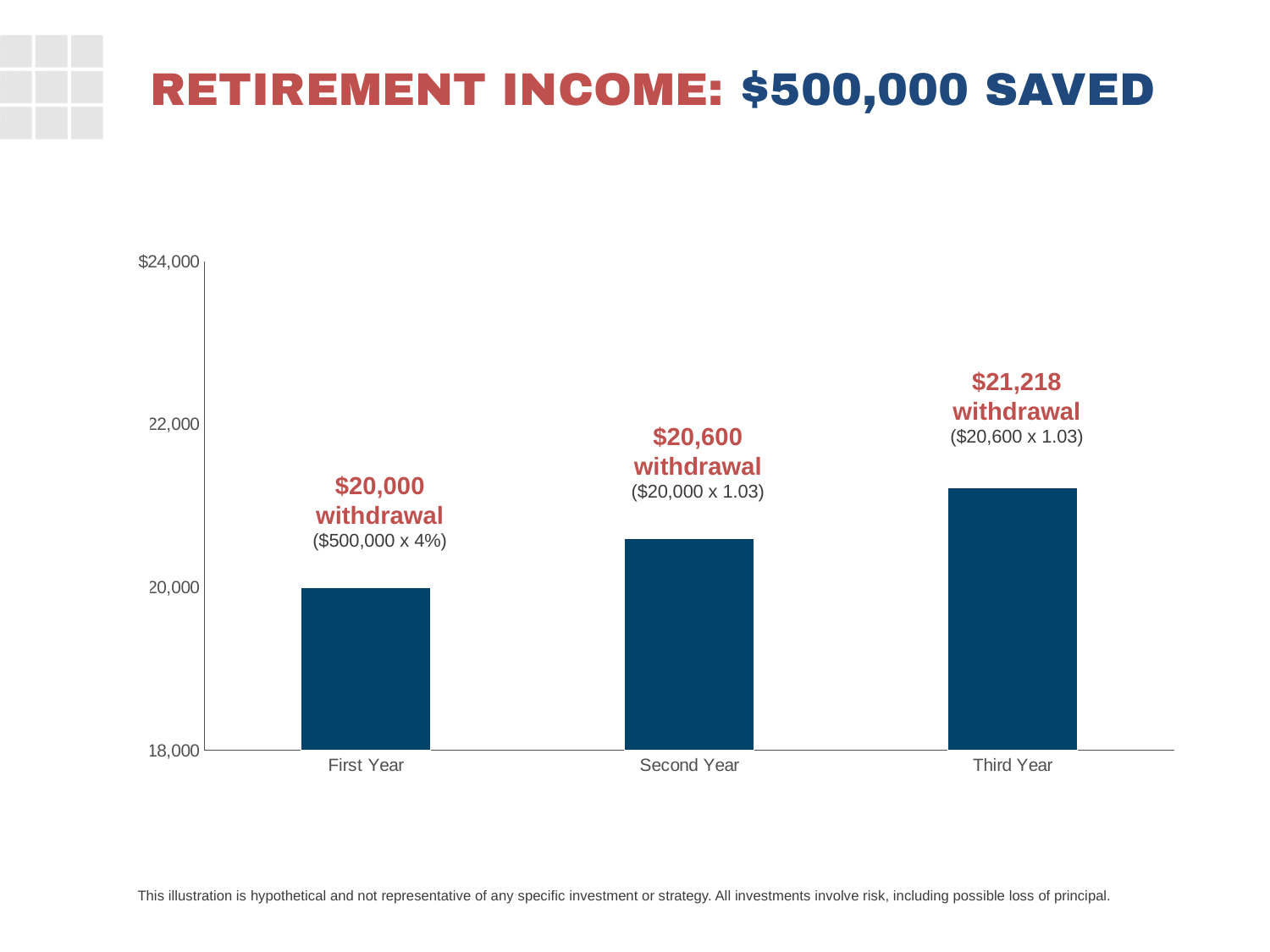

RETIREMENT INCOME: $500,000 SAVED

### Chart

| Category | Series 1 |
|---|---|
| First Year | 20000.0 |
| Second Year | 20600.0 |
| Third Year | 21218.0 |
$21,218 withdrawal
($20,600 x 1.03)
$20,600 withdrawal
($20,000 x 1.03)

$20,000 withdrawal
($500,000 x 4%)
This illustration is hypothetical and not representative of any specific investment or strategy. All investments involve risk, including possible loss of principal.